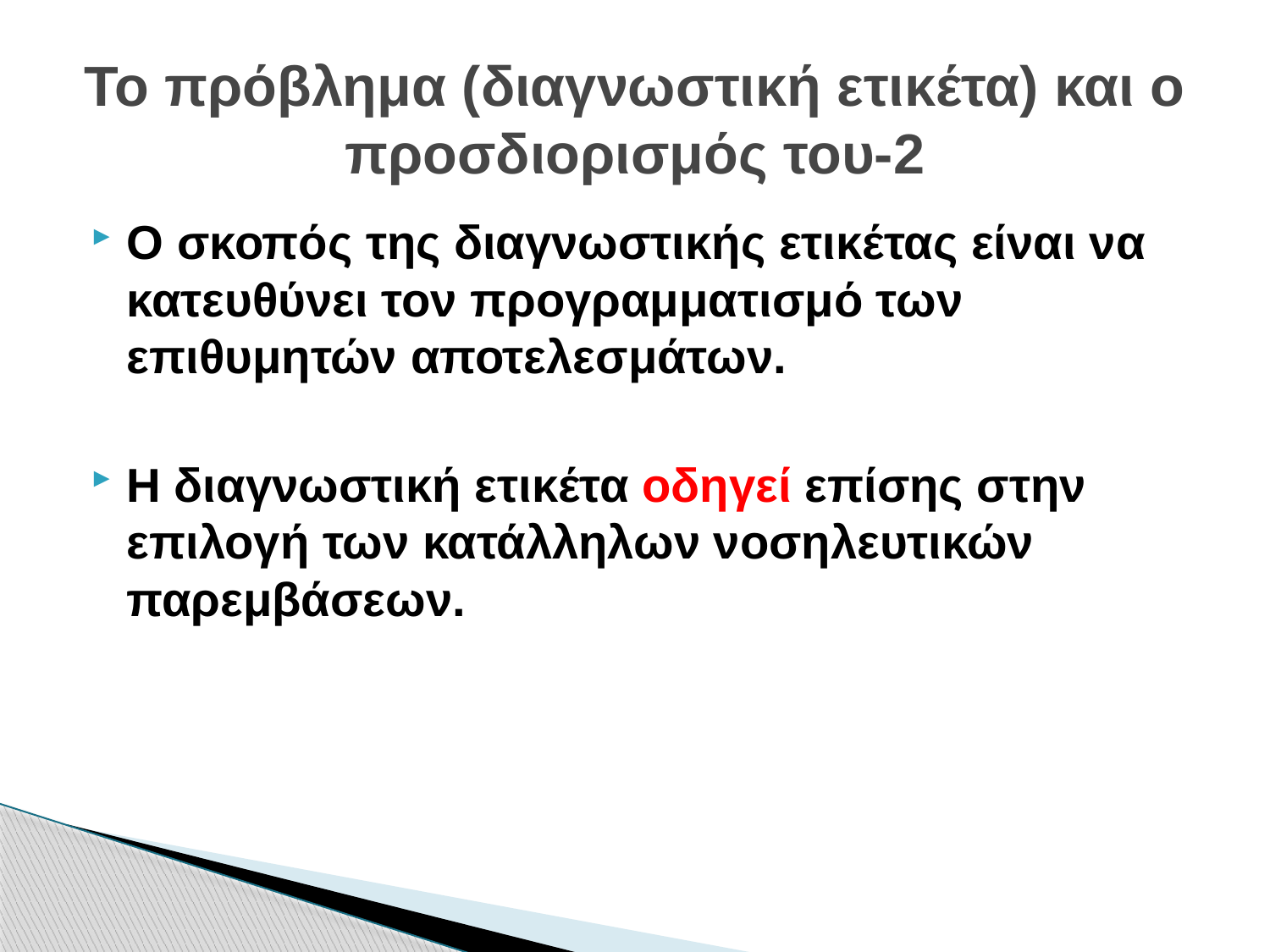

# Το πρόβλημα (διαγνωστική ετικέτα) και ο προσδιορισμός του-2
Ο σκοπός της διαγνωστικής ετικέτας είναι να κατευθύνει τον προγραμματισμό των επιθυμητών αποτελεσμάτων.

Η διαγνωστική ετικέτα οδηγεί επίσης στην επιλογή των κατάλληλων νοσηλευτικών παρεμβάσεων.